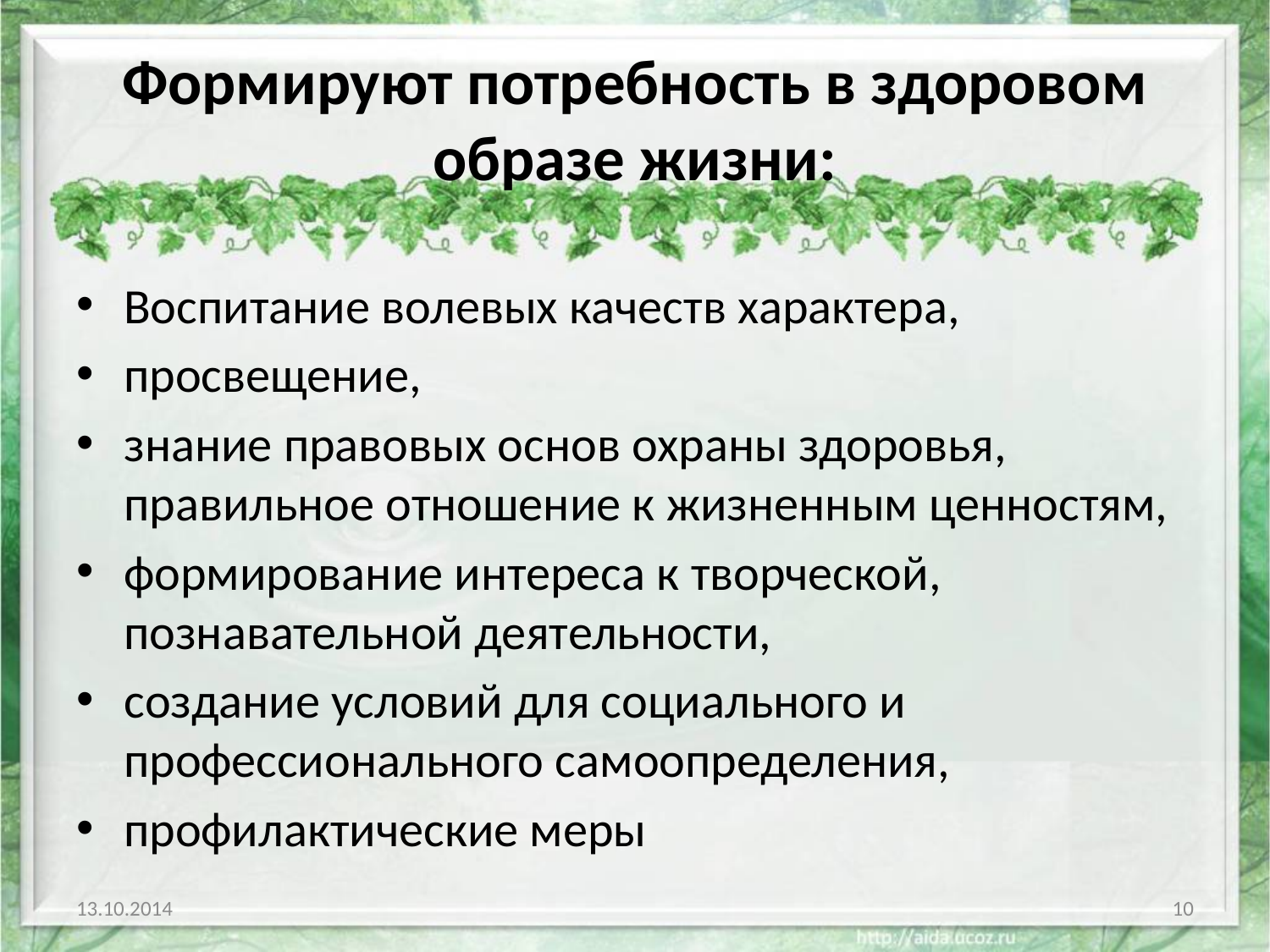

# Формируют потребность в здоровом образе жизни:
Воспитание волевых качеств характера,
просвещение,
знание правовых основ охраны здоровья, правильное отношение к жизненным ценностям,
формирование интереса к творческой, познавательной деятельности,
создание условий для социального и профессионального самоопределения,
профилактические меры
13.10.2014
10